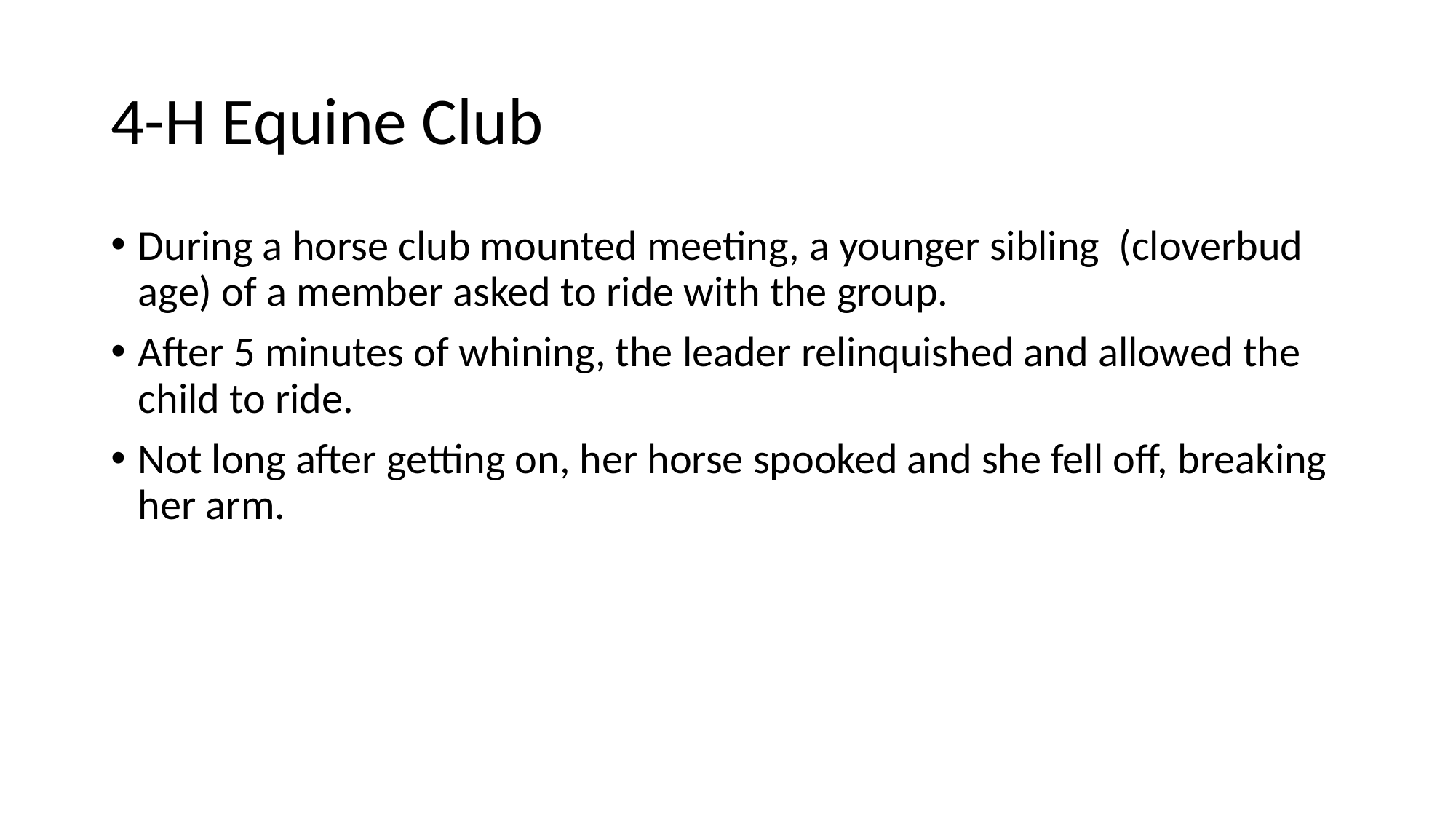

# 4-H Equine Club
During a horse club mounted meeting, a younger sibling  (cloverbud age) of a member asked to ride with the group.
After 5 minutes of whining, the leader relinquished and allowed the child to ride.
Not long after getting on, her horse spooked and she fell off, breaking her arm.